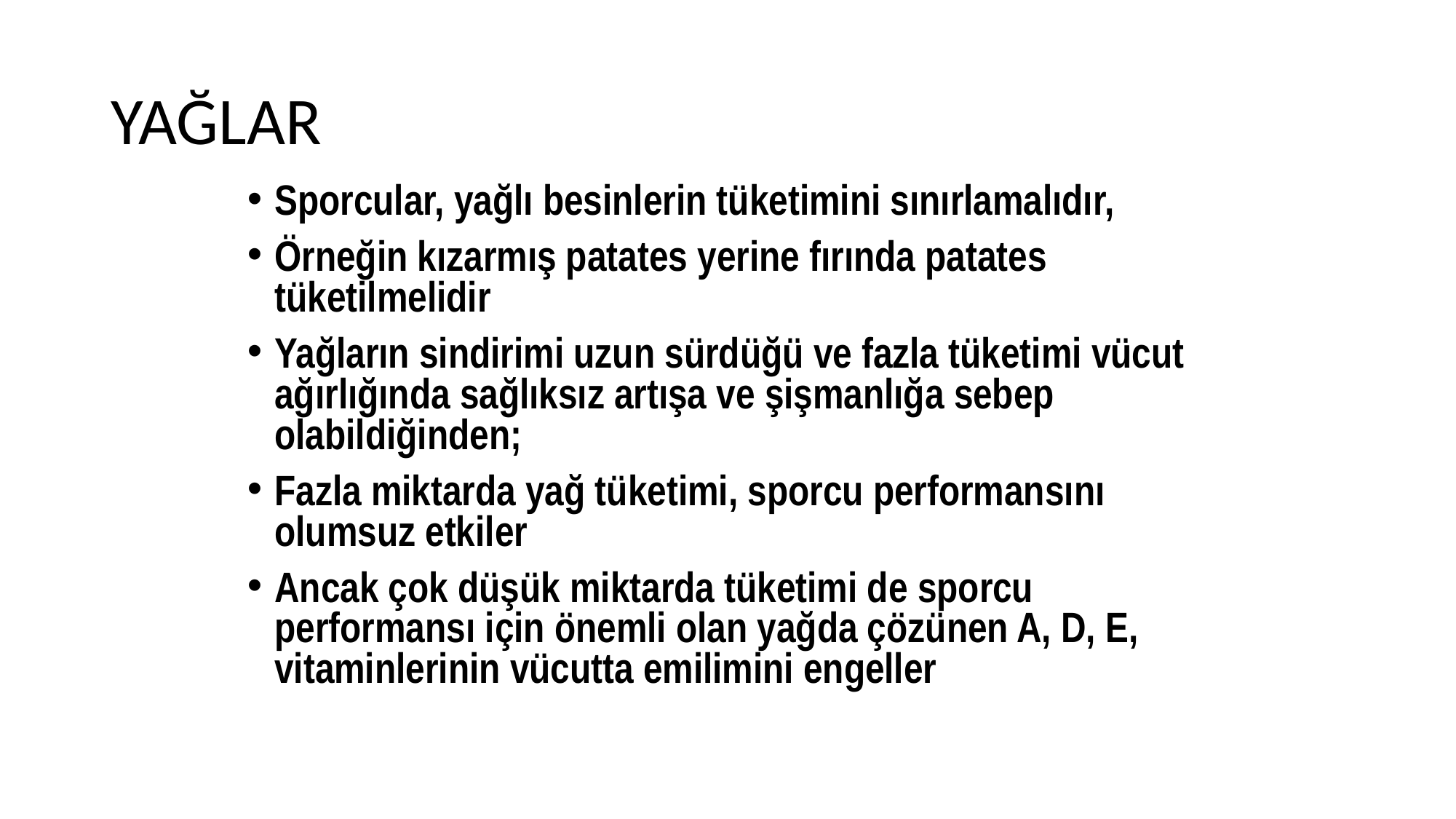

# YAĞLAR
Sporcular, yağlı besinlerin tüketimini sınırlamalıdır,
Örneğin kızarmış patates yerine fırında patates tüketilmelidir
Yağların sindirimi uzun sürdüğü ve fazla tüketimi vücut ağırlığında sağlıksız artışa ve şişmanlığa sebep olabildiğinden;
Fazla miktarda yağ tüketimi, sporcu performansını olumsuz etkiler
Ancak çok düşük miktarda tüketimi de sporcu performansı için önemli olan yağda çözünen A, D, E, vitaminlerinin vücutta emilimini engeller